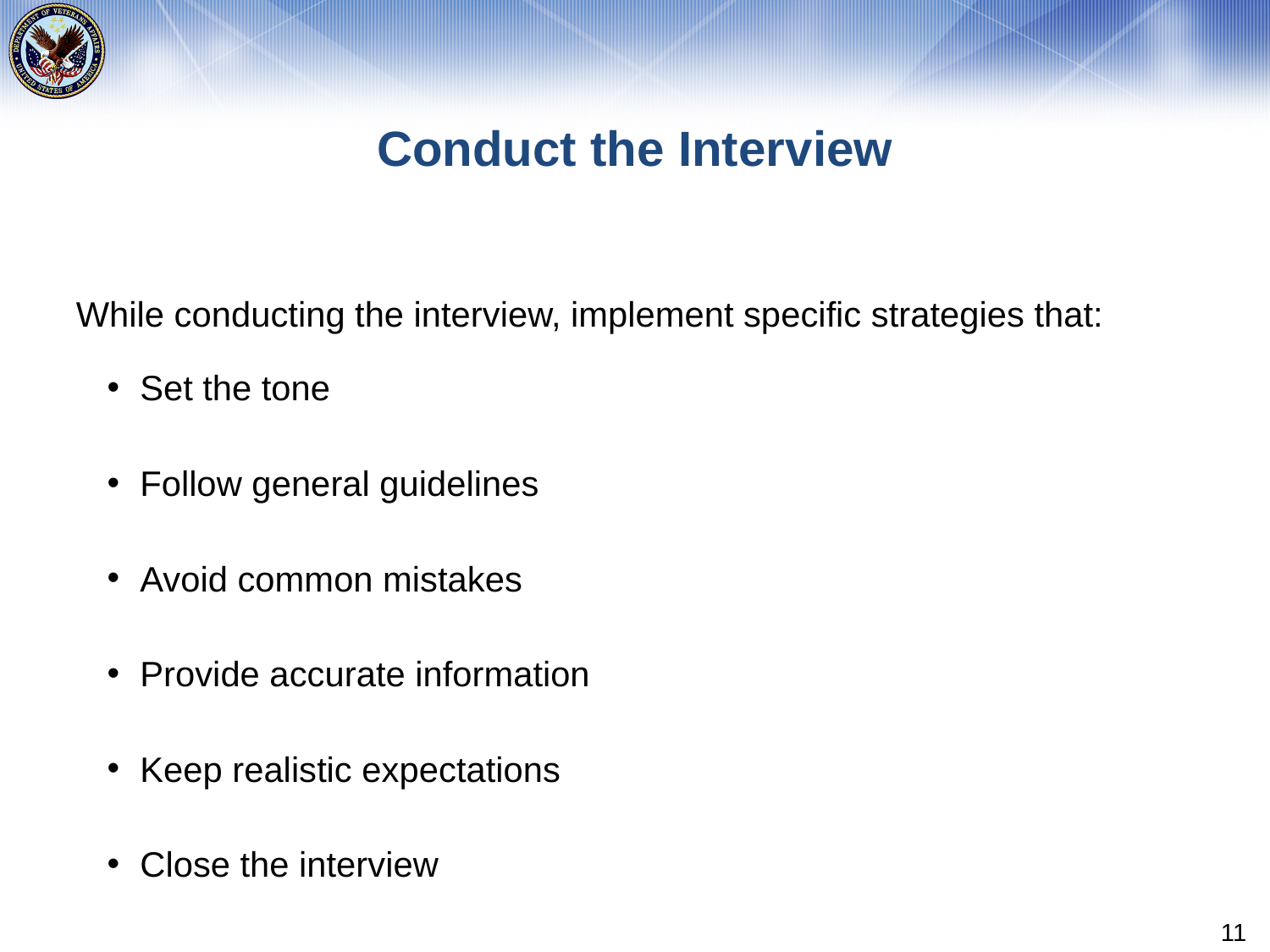

# Conduct the Interview
While conducting the interview, implement specific strategies that:
Set the tone
Follow general guidelines
Avoid common mistakes
Provide accurate information
Keep realistic expectations
Close the interview
11